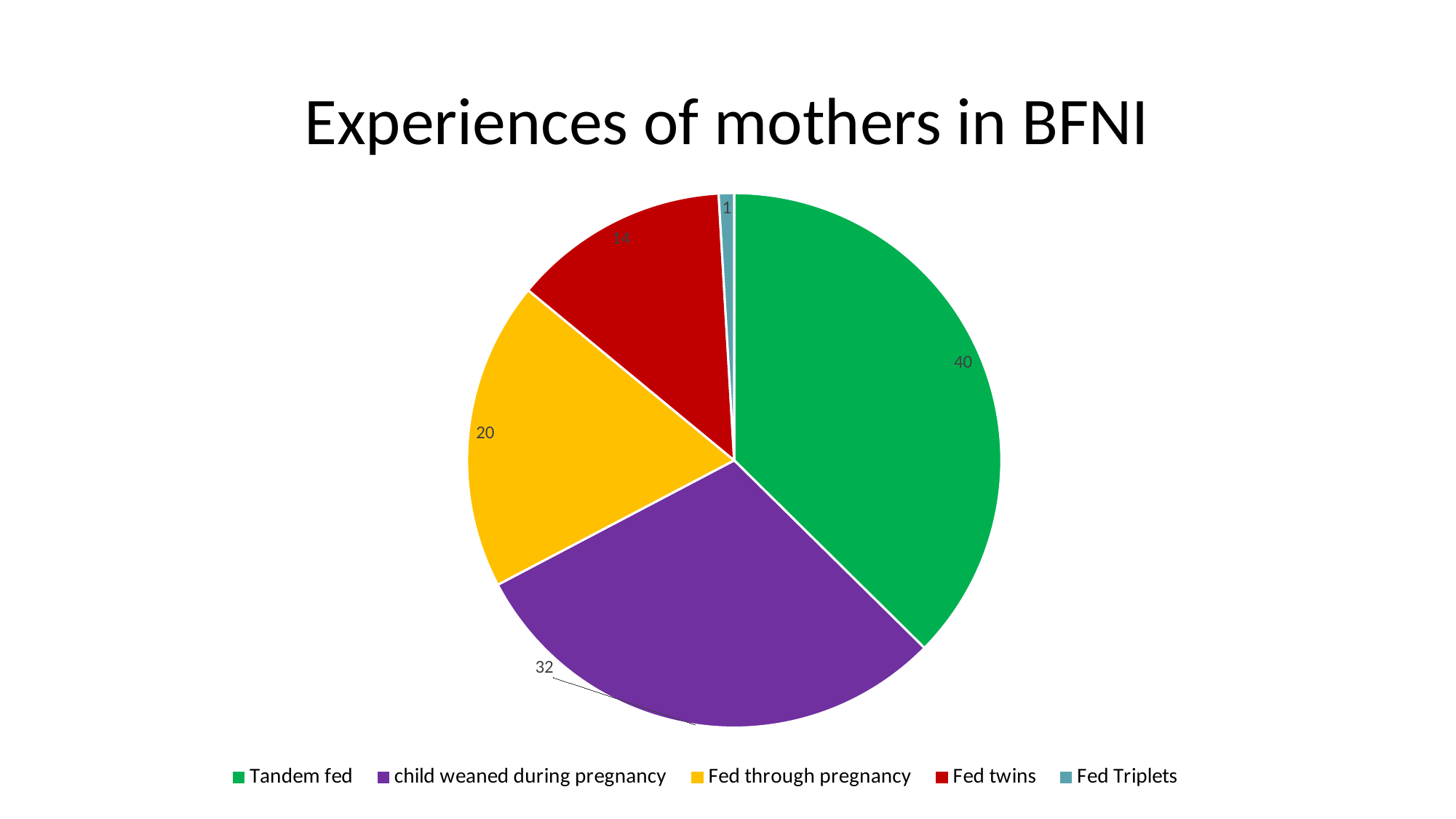

# Experiences of mothers in BFNI

### Chart

| Category | Column1 |
|---|---|
| Tandem fed | 40.0 |
| child weaned during pregnancy | 32.0 |
| Fed through pregnancy | 20.0 |
| Fed twins | 14.0 |
| Fed Triplets | 1.0 |